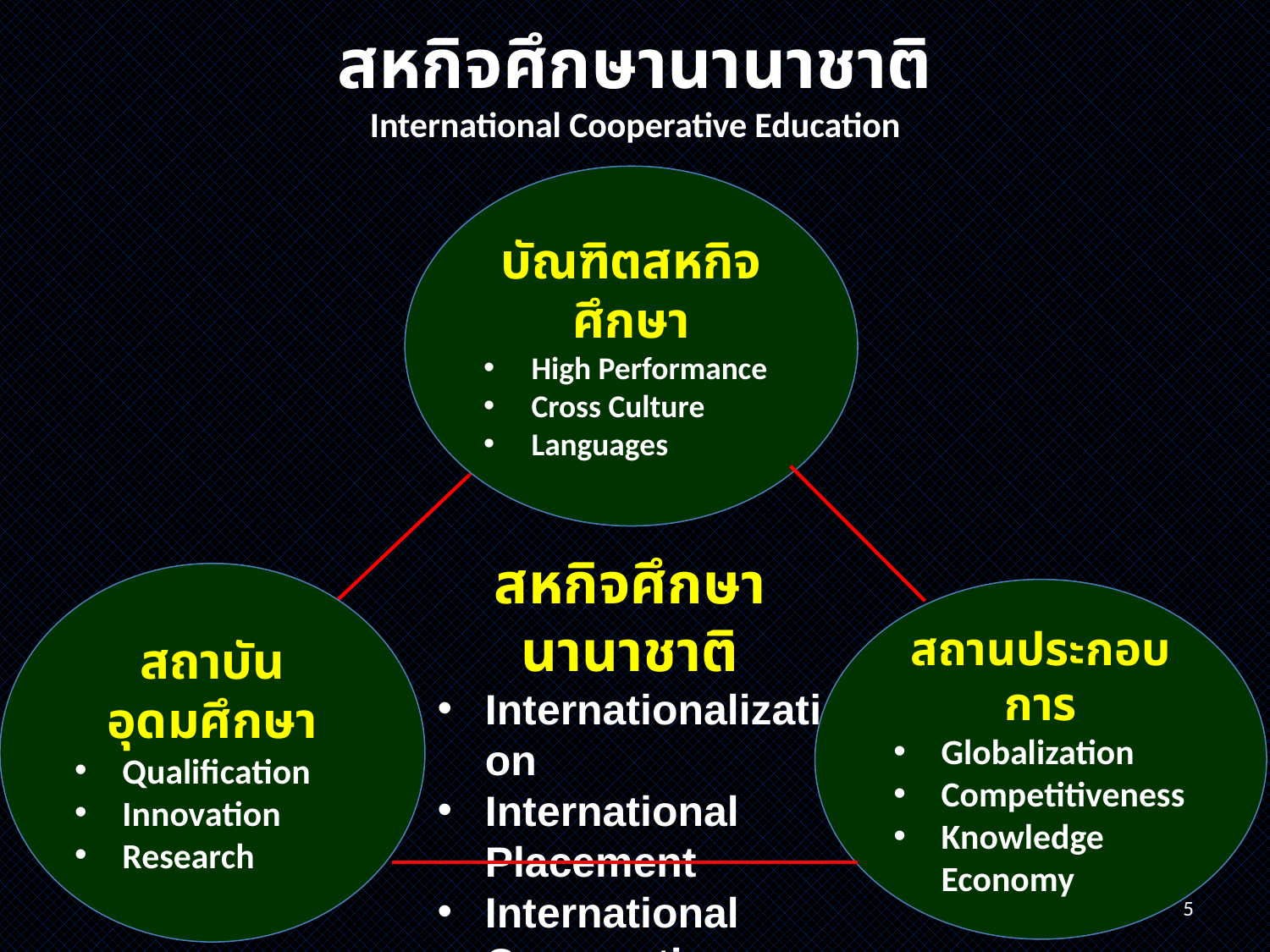

# สหกิจศึกษานานาชาติ International Cooperative Education
บัณฑิตสหกิจศึกษา
High Performance
Cross Culture
Languages
สหกิจศึกษานานาชาติ
Internationalization
International Placement
International Cooperation
สถาบันอุดมศึกษา
Qualification
Innovation
Research
สถานประกอบการ
Globalization
Competitiveness
Knowledge Economy
5